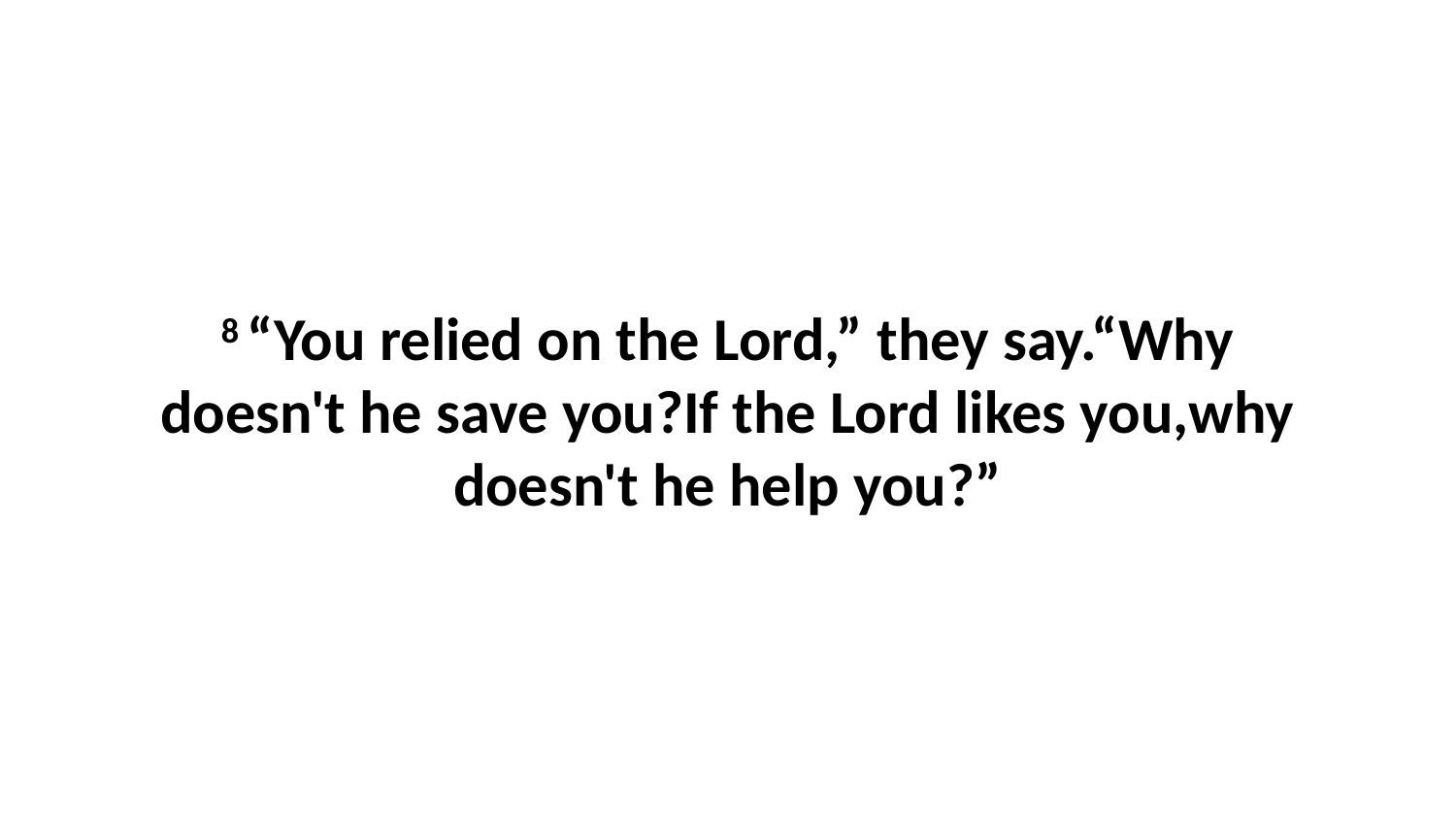

8 “You relied on the Lord,” they say.“Why doesn't he save you?If the Lord likes you,why doesn't he help you?”